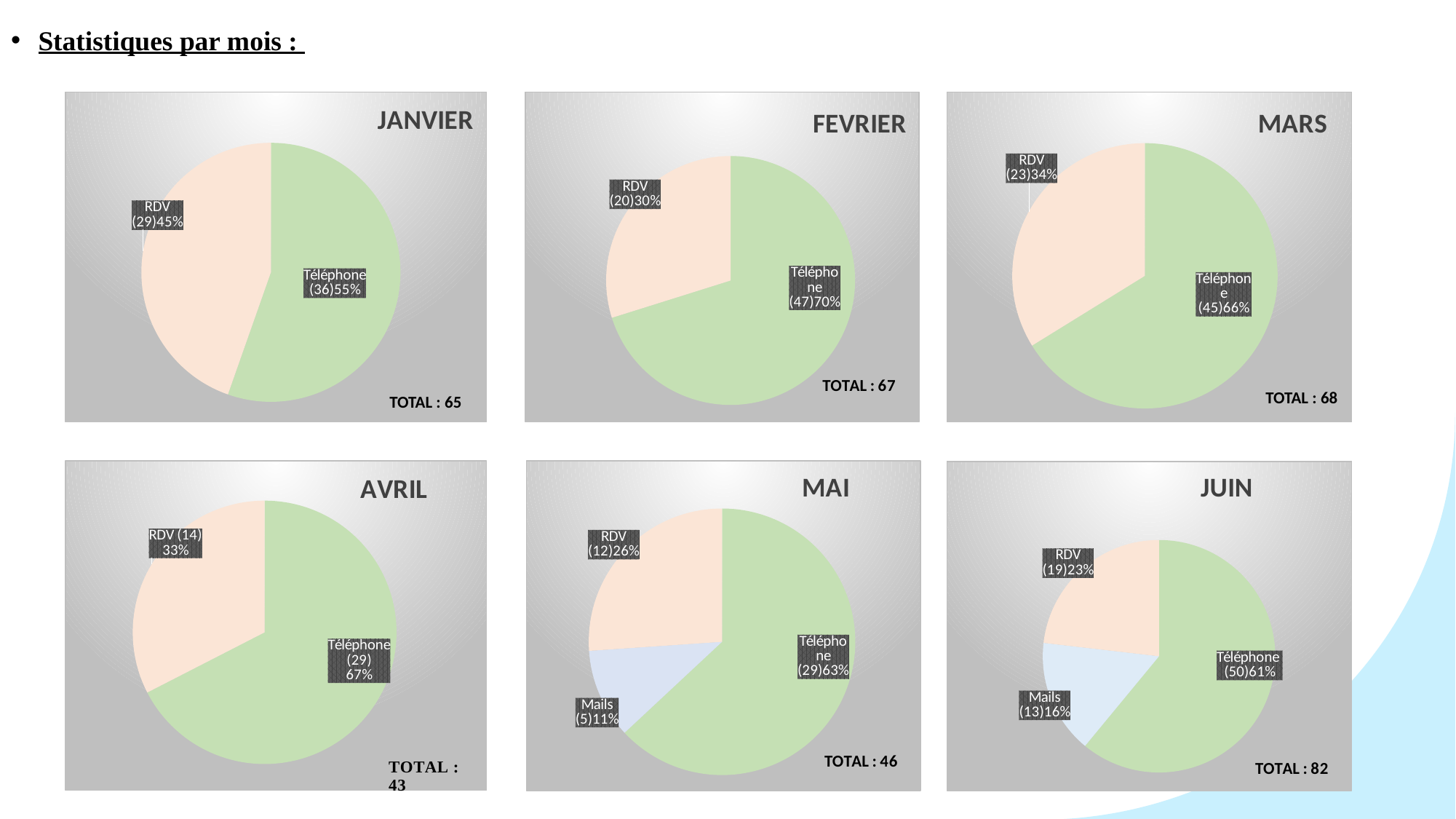

Statistiques par mois :

### Chart: JANVIER

| Category |  |
|---|---|

### Chart: FEVRIER

| Category |  |
|---|---|

### Chart: MARS

| Category |  |
|---|---|
TOTAL : 68
TOTAL : 65

### Chart: AVRIL

| Category |  |
|---|---|

### Chart: MAI

| Category |  |
|---|---|

### Chart: JUIN

| Category |  |
|---|---|